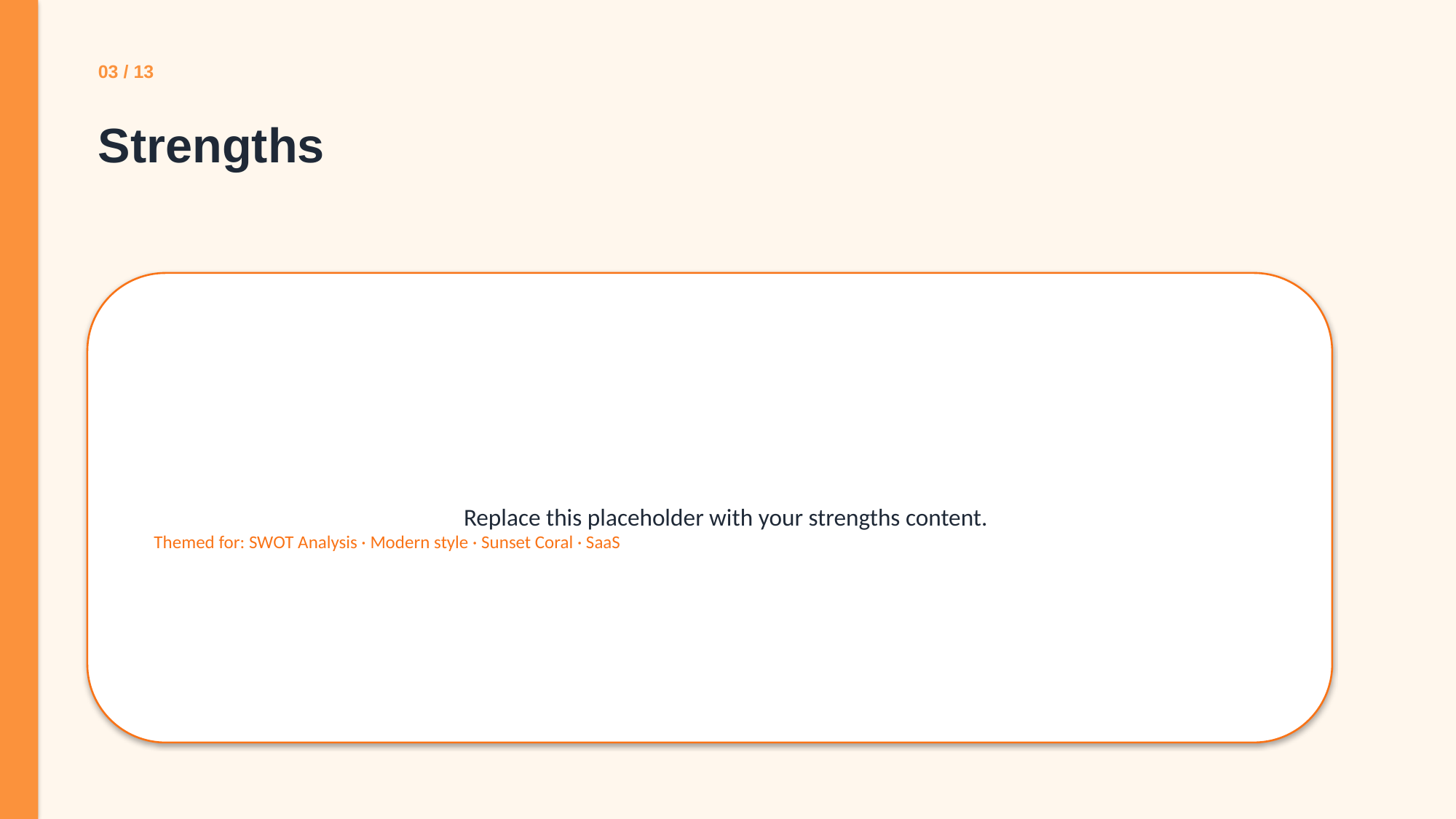

03 / 13
Strengths
Replace this placeholder with your strengths content.
Themed for: SWOT Analysis · Modern style · Sunset Coral · SaaS